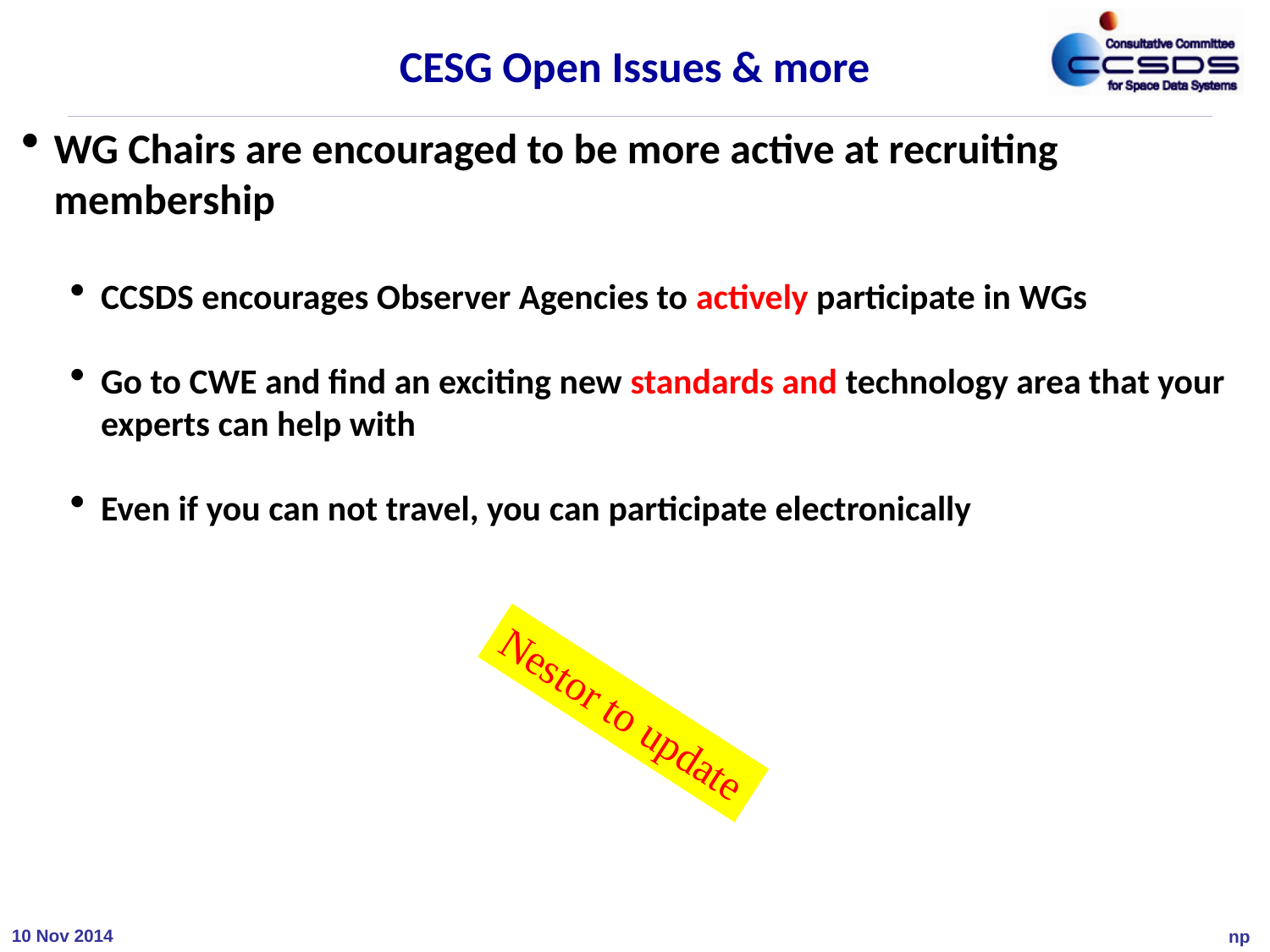

# CESG Open Issues & more
WG Chairs are encouraged to be more active at recruiting membership

CCSDS encourages Observer Agencies to actively participate in WGs

Go to CWE and find an exciting new standards and technology area that your experts can help with

Even if you can not travel, you can participate electronically
Nestor to update